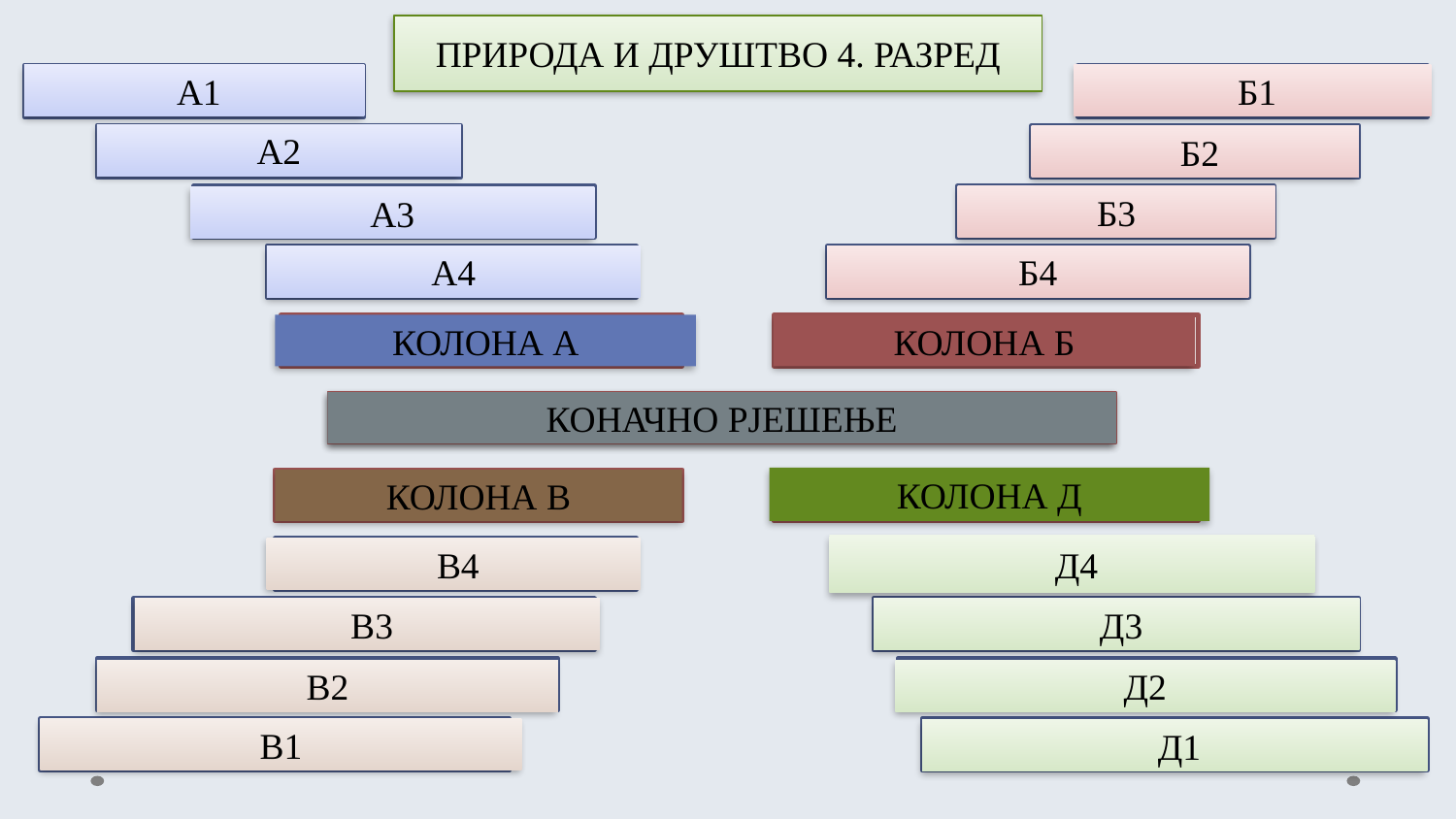

ПРИРОДА И ДРУШТВО 4. РАЗРЕД
 A1
 Б1
ПРОЉЕЋЕ
СТАКЛЕНИК
A2
ЉЕТО
 Б2
ПЛАСТЕНИК
ЈЕСЕН
МРАЗ
Б3
A3
ЗИМА
A4
НИСКЕ ТЕМПЕРАТУРЕ
Б4
КОЛОНА A
ГОДИШЊА ДОБА
КОЛОНА Б
ЗАШТИТА БИЉАКА
МИЈЕЊАЊЕ БИЉКЕ ТОКОМ ГОДИНЕ
КОНАЧНО РЈЕШЕЊЕ
КОЛОНА Д
ЗЕЉАСТЕ БИЉКЕ
КОЛОНА В
ДРВЕНАСТЕ БИЉКЕ
 Д4
 В4
СТАБЉИКА
БОР
ЗЕЛЕНО СТАБЛО
 В3
ЗИМЗЕЛЕНО ДРВО
 Д3
КУПУС
ХРАСТ
В2
Д2
ЦВИЈЕЋЕ
В1
ЛИСТОПАДНО ДРВО
 Д1